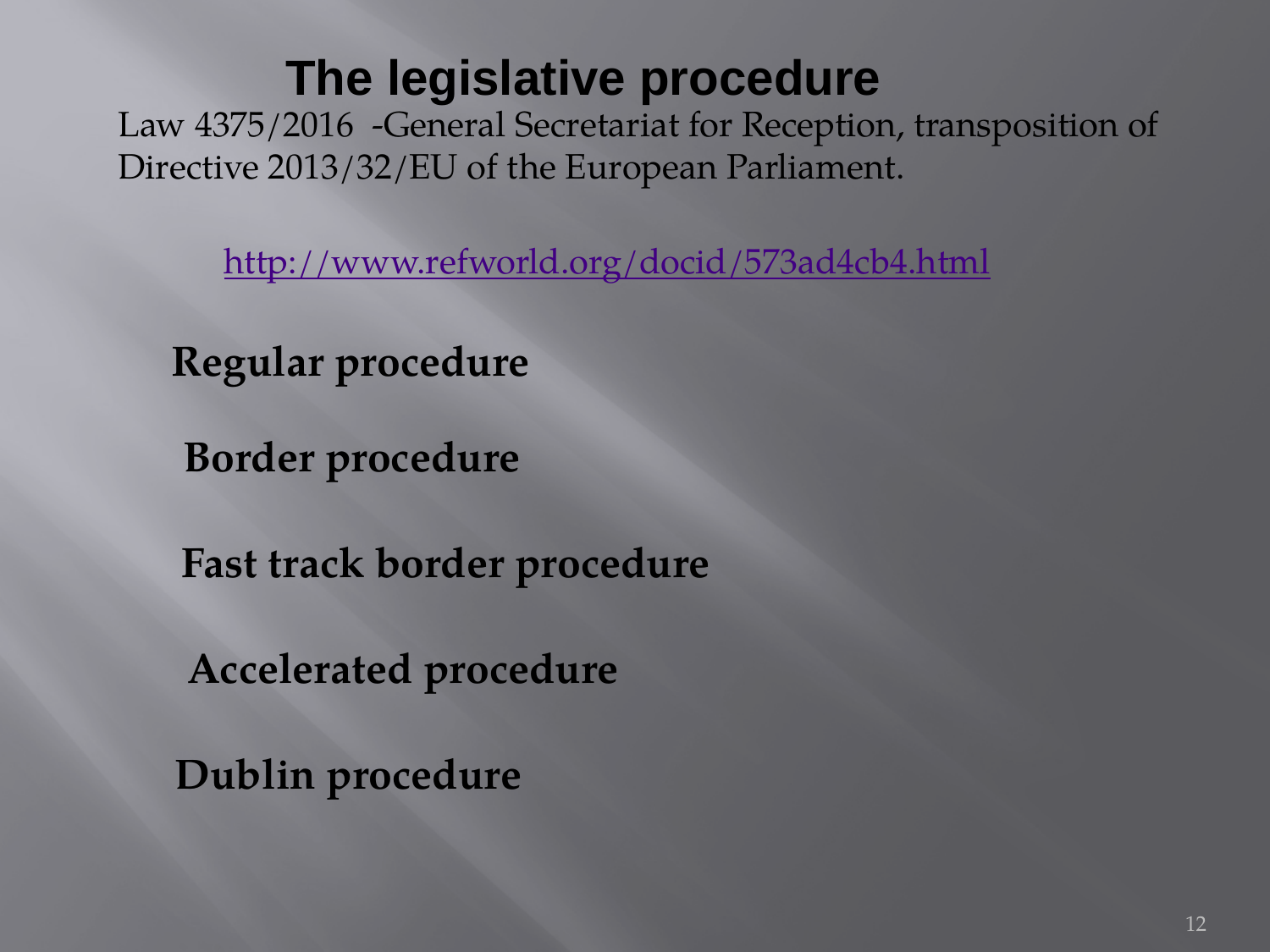

# The legislative procedure
Law 4375/2016  -General Secretariat for Reception, transposition of Directive 2013/32/EU of the European Parliament.

http://www.refworld.org/docid/573ad4cb4.html
Regular procedure
Border procedure
Fast track border procedure
Accelerated procedure
Dublin procedure
12